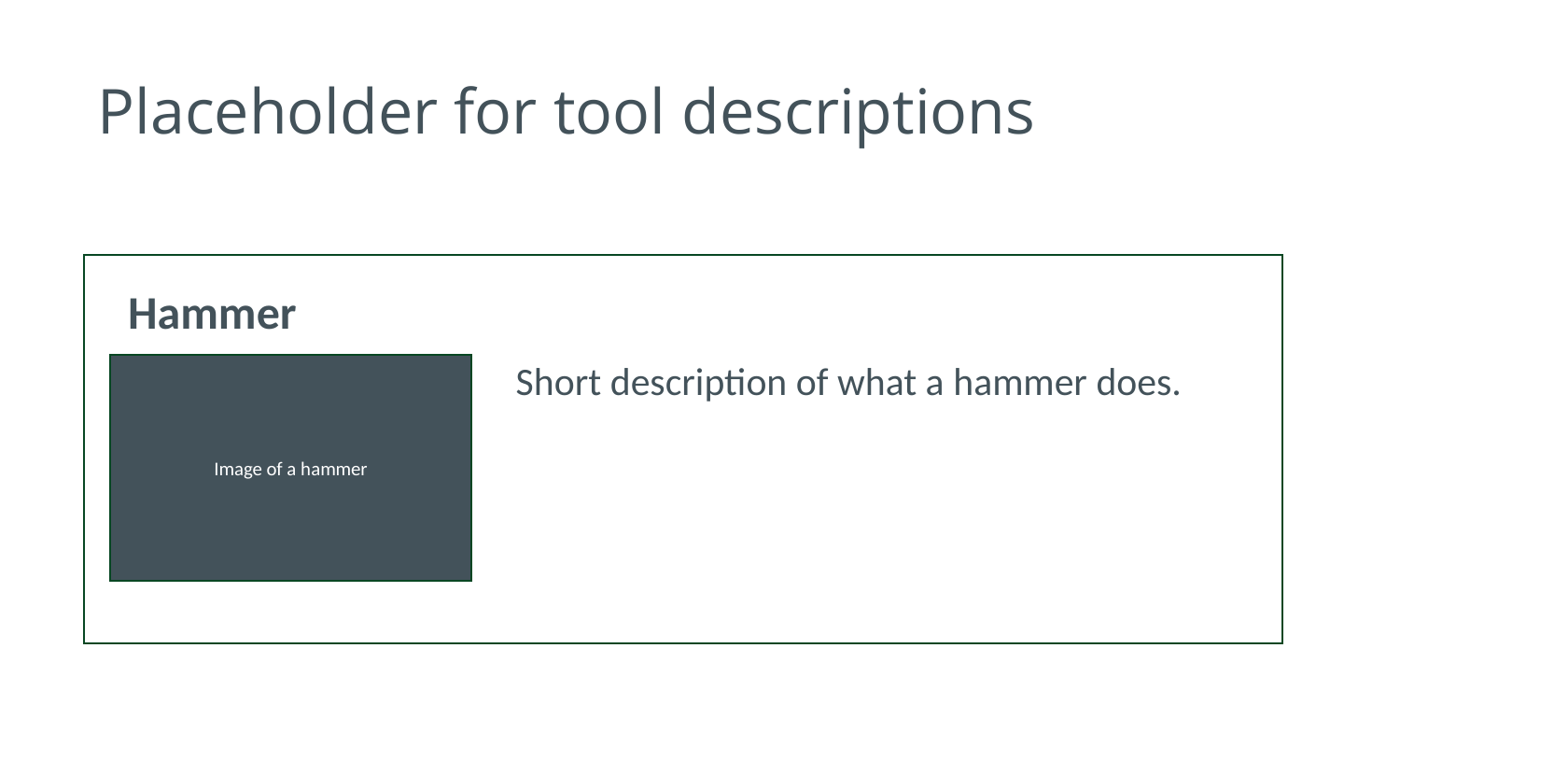

# Placeholder for tool descriptions

Hammer
Image of a hammer
Short description of what a hammer does.